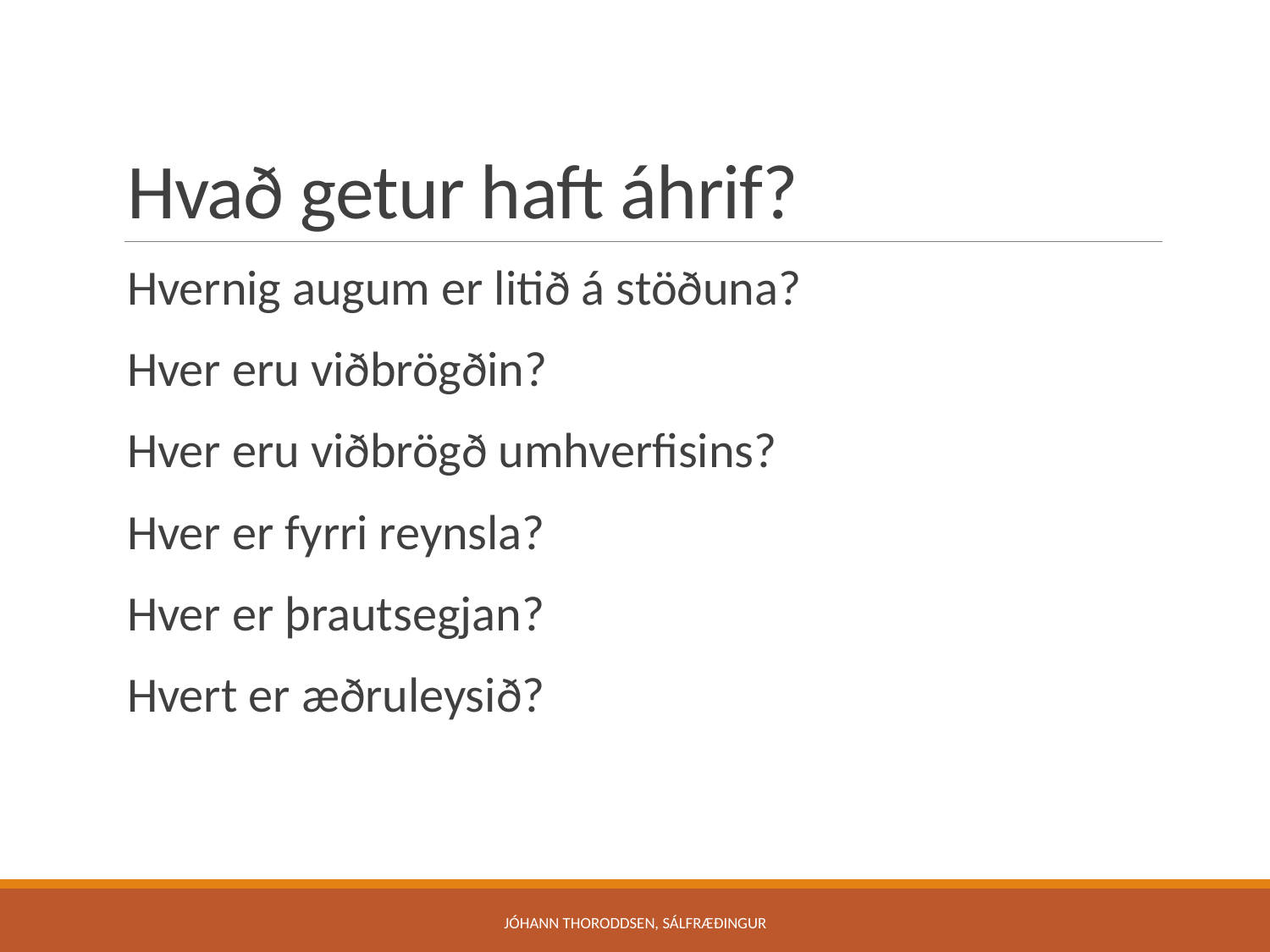

# Hvað getur haft áhrif?
Hvernig augum er litið á stöðuna?
Hver eru viðbrögðin?
Hver eru viðbrögð umhverfisins?
Hver er fyrri reynsla?
Hver er þrautsegjan?
Hvert er æðruleysið?
Jóhann Thoroddsen, sálfræðingur